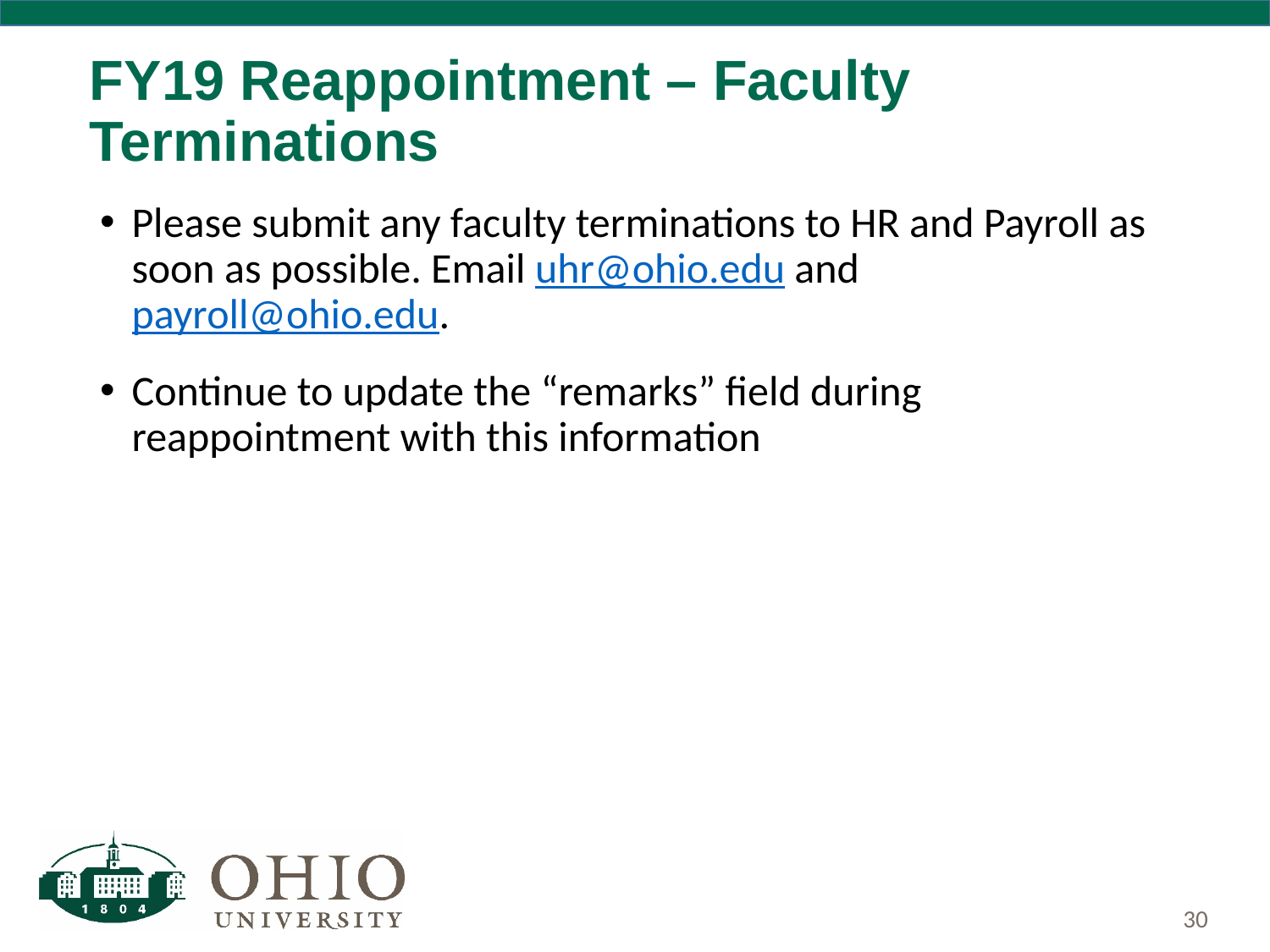

# FY19 Reappointment – Faculty Terminations
Please submit any faculty terminations to HR and Payroll as soon as possible. Email uhr@ohio.edu and payroll@ohio.edu.
Continue to update the “remarks” field during reappointment with this information